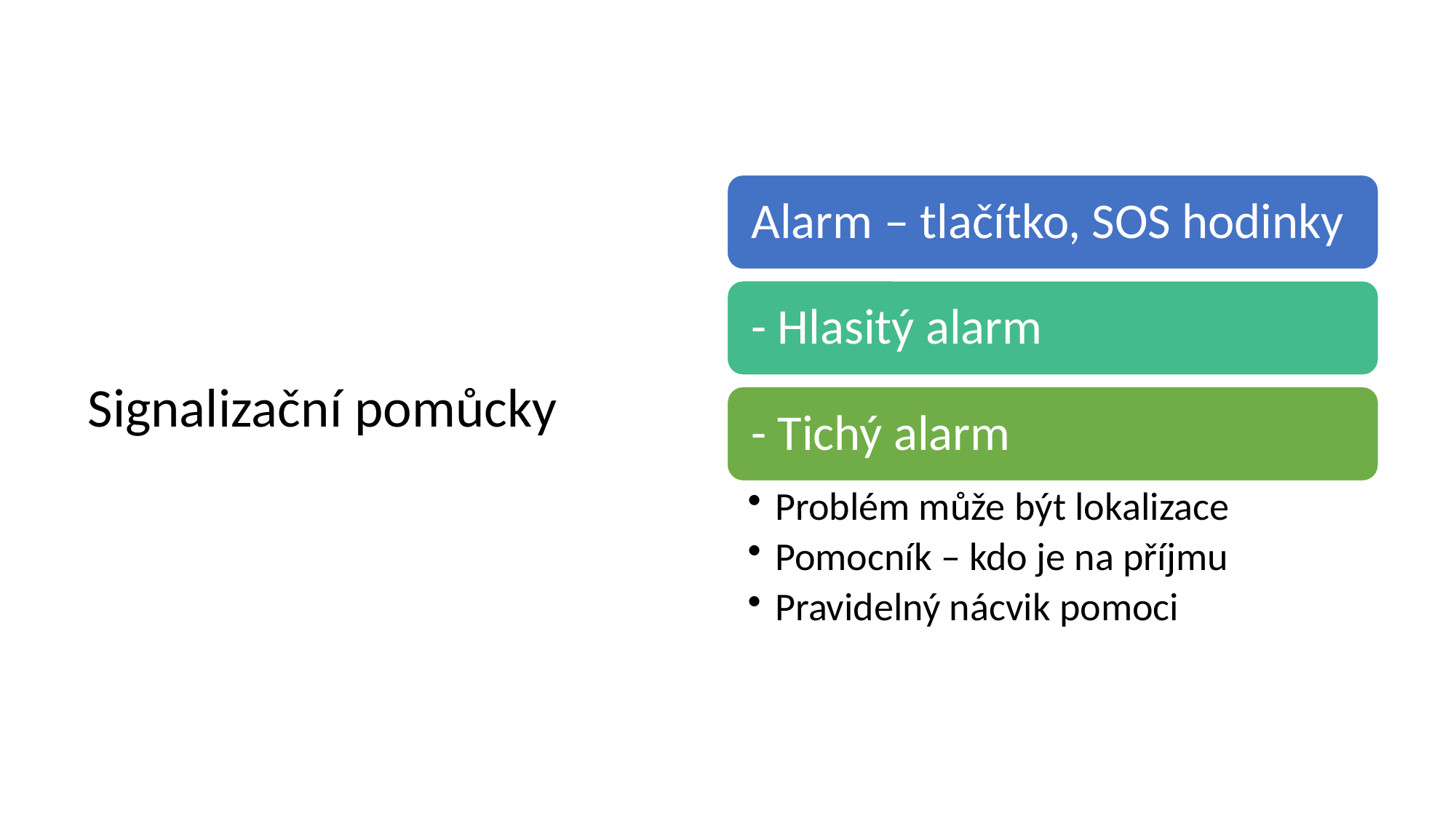

Alarm – tlačítko, SOS hodinky
- Hlasitý alarm
- Tichý alarm
Problém může být lokalizace
Pomocník – kdo je na příjmu
Pravidelný nácvik pomoci
# Signalizační pomůcky